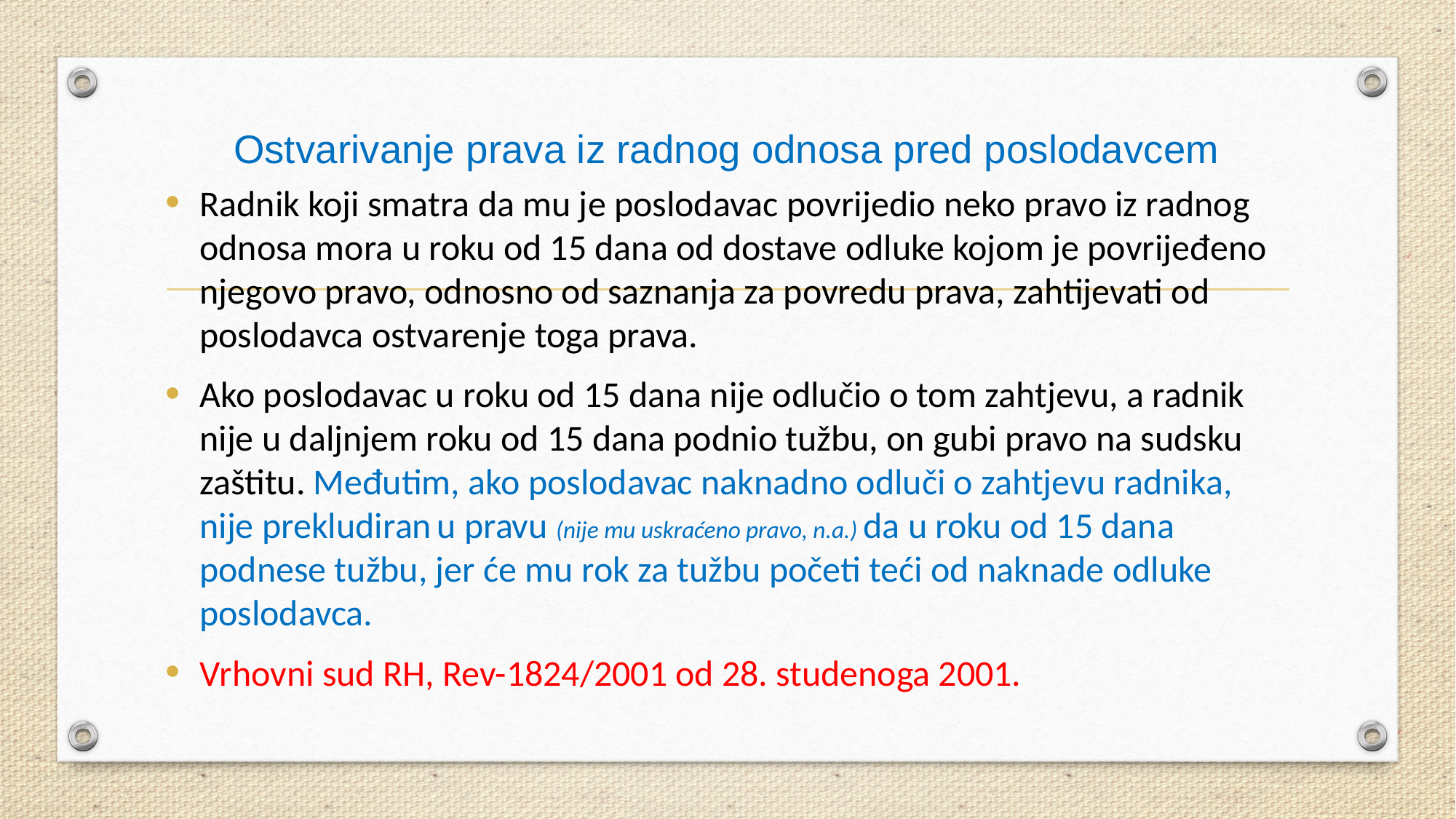

# Ostvarivanje prava iz radnog odnosa pred poslodavcem
Radnik koji smatra da mu je poslodavac povrijedio neko pravo iz radnog odnosa mora u roku od 15 dana od dostave odluke kojom je povrijeđeno njegovo pravo, odnosno od saznanja za povredu prava, zahtijevati od poslodavca ostvarenje toga prava.
Ako poslodavac u roku od 15 dana nije odlučio o tom zahtjevu, a radnik nije u daljnjem roku od 15 dana podnio tužbu, on gubi pravo na sudsku zaštitu. Međutim, ako poslodavac naknadno odluči o zahtjevu radnika, nije prekludiran u pravu (nije mu uskraćeno pravo, n.a.) da u roku od 15 dana podnese tužbu, jer će mu rok za tužbu početi teći od naknade odluke poslodavca.
Vrhovni sud RH, Rev-1824/2001 od 28. studenoga 2001.